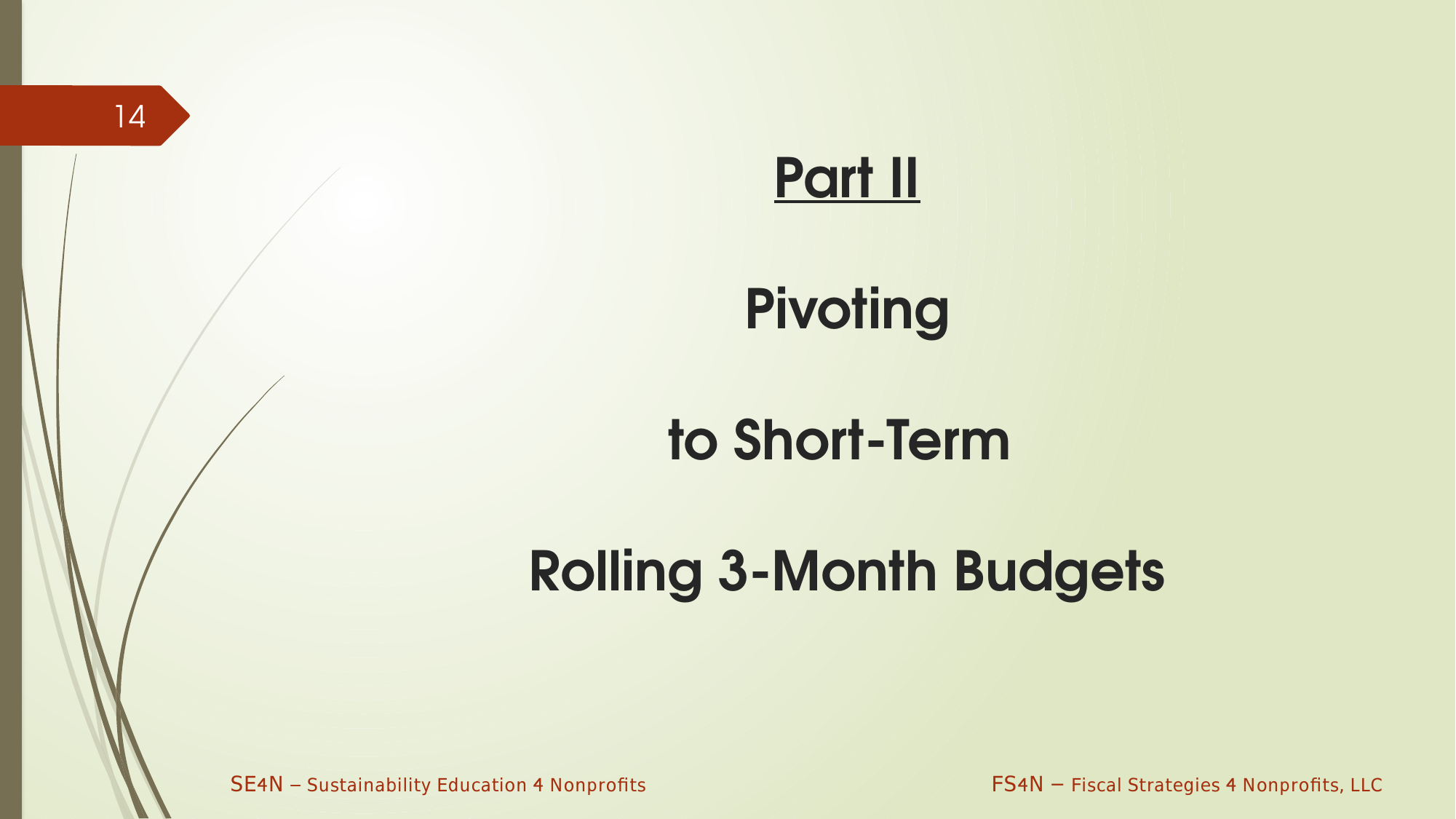

14
# Part II Pivoting to Short-Term Rolling 3-Month Budgets
SE4N – Sustainability Education 4 Nonprofits
FS4N – Fiscal Strategies 4 Nonprofits, LLC